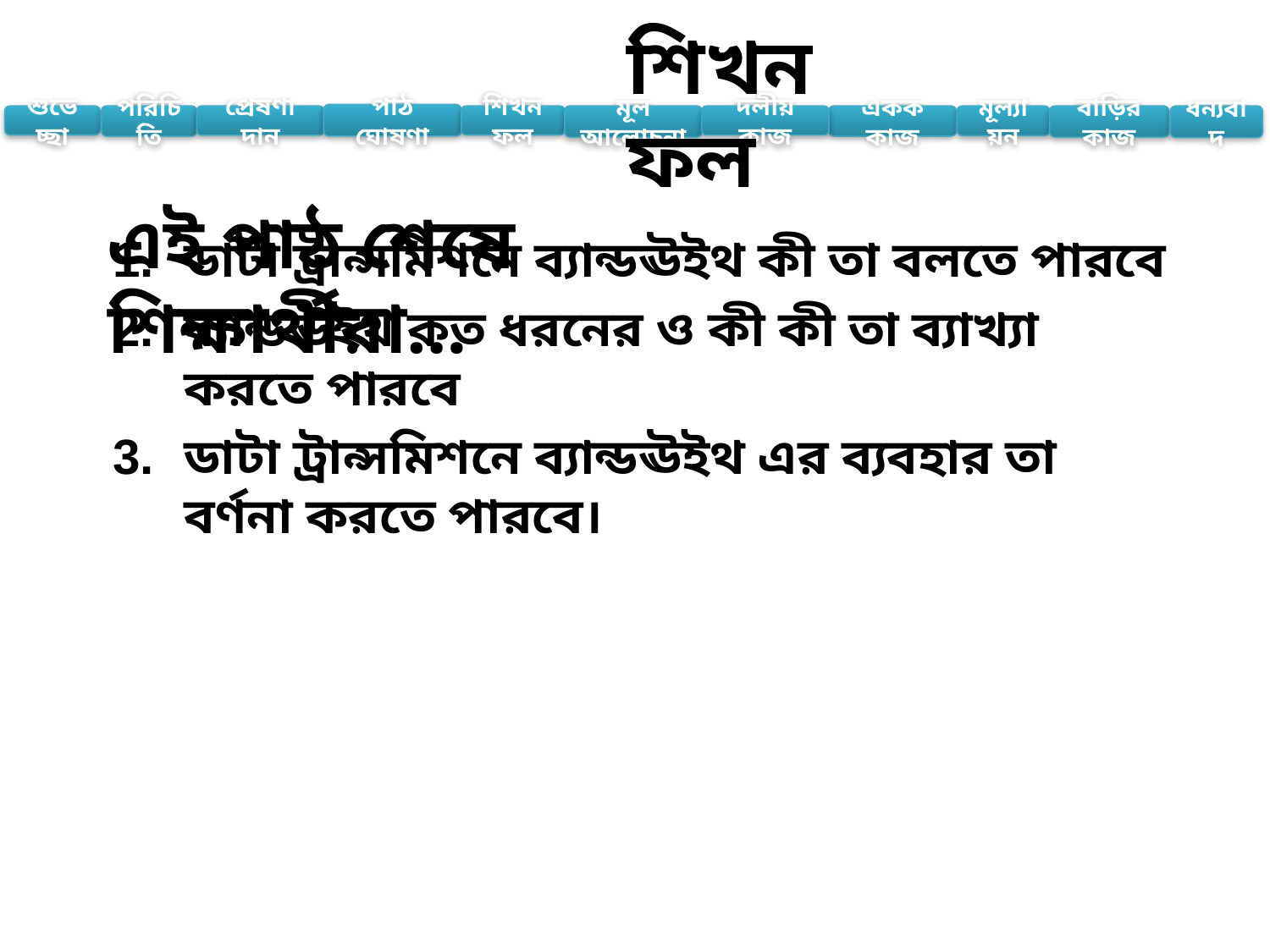

# এই পাঠ শেষে শিক্ষার্থীরা…
ডাটা ট্রান্সমিশনে ব্যান্ডঊইথ কী তা বলতে পারবে
ব্যান্ডঊইথ কত ধরনের ও কী কী তা ব্যাখ্যা করতে পারবে
ডাটা ট্রান্সমিশনে ব্যান্ডঊইথ এর ব্যবহার তা বর্ণনা করতে পারবে।